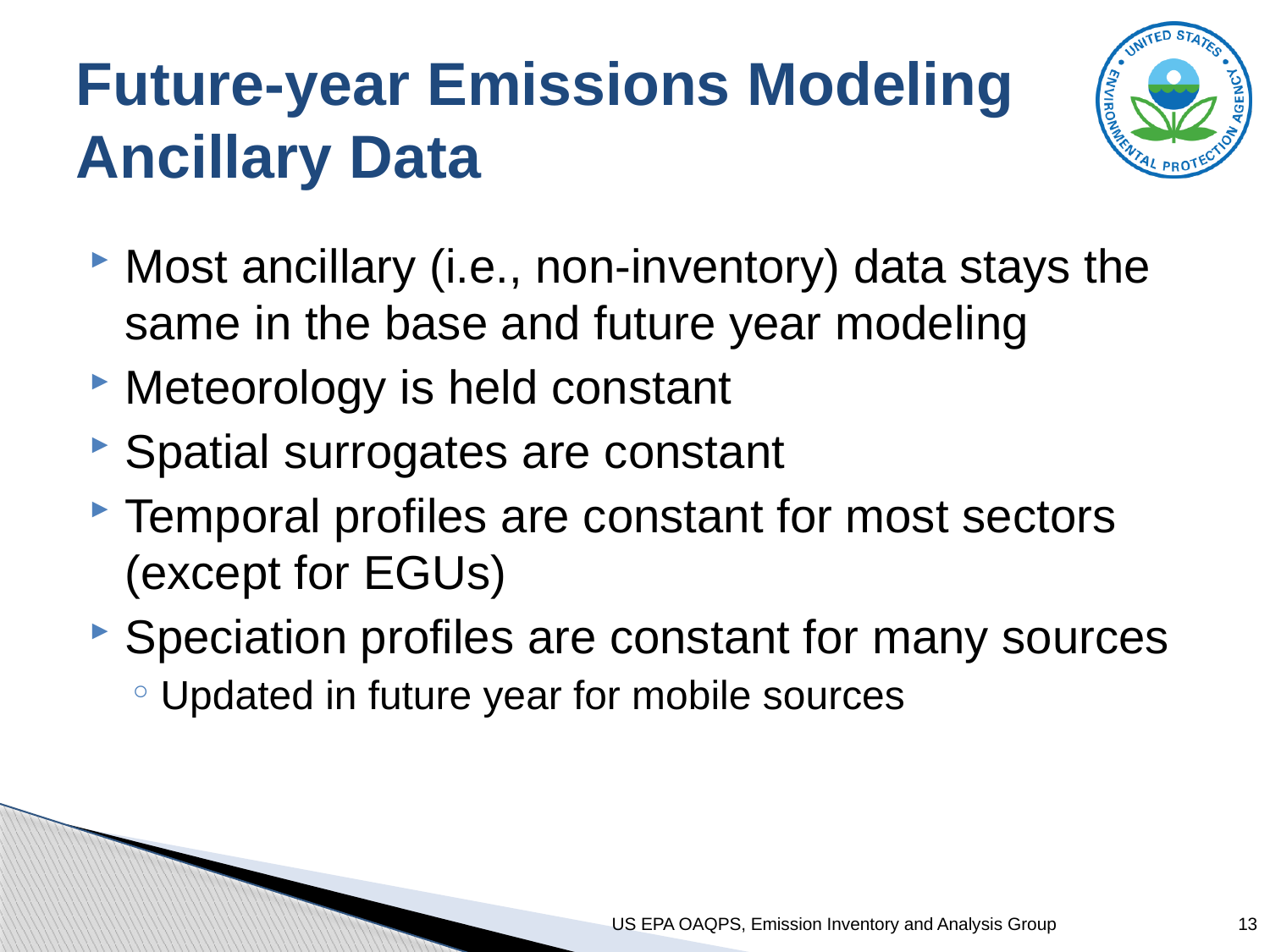

# Future-year Emissions Modeling Ancillary Data
Most ancillary (i.e., non-inventory) data stays the same in the base and future year modeling
Meteorology is held constant
Spatial surrogates are constant
Temporal profiles are constant for most sectors (except for EGUs)
Speciation profiles are constant for many sources
Updated in future year for mobile sources
US EPA OAQPS, Emission Inventory and Analysis Group
13